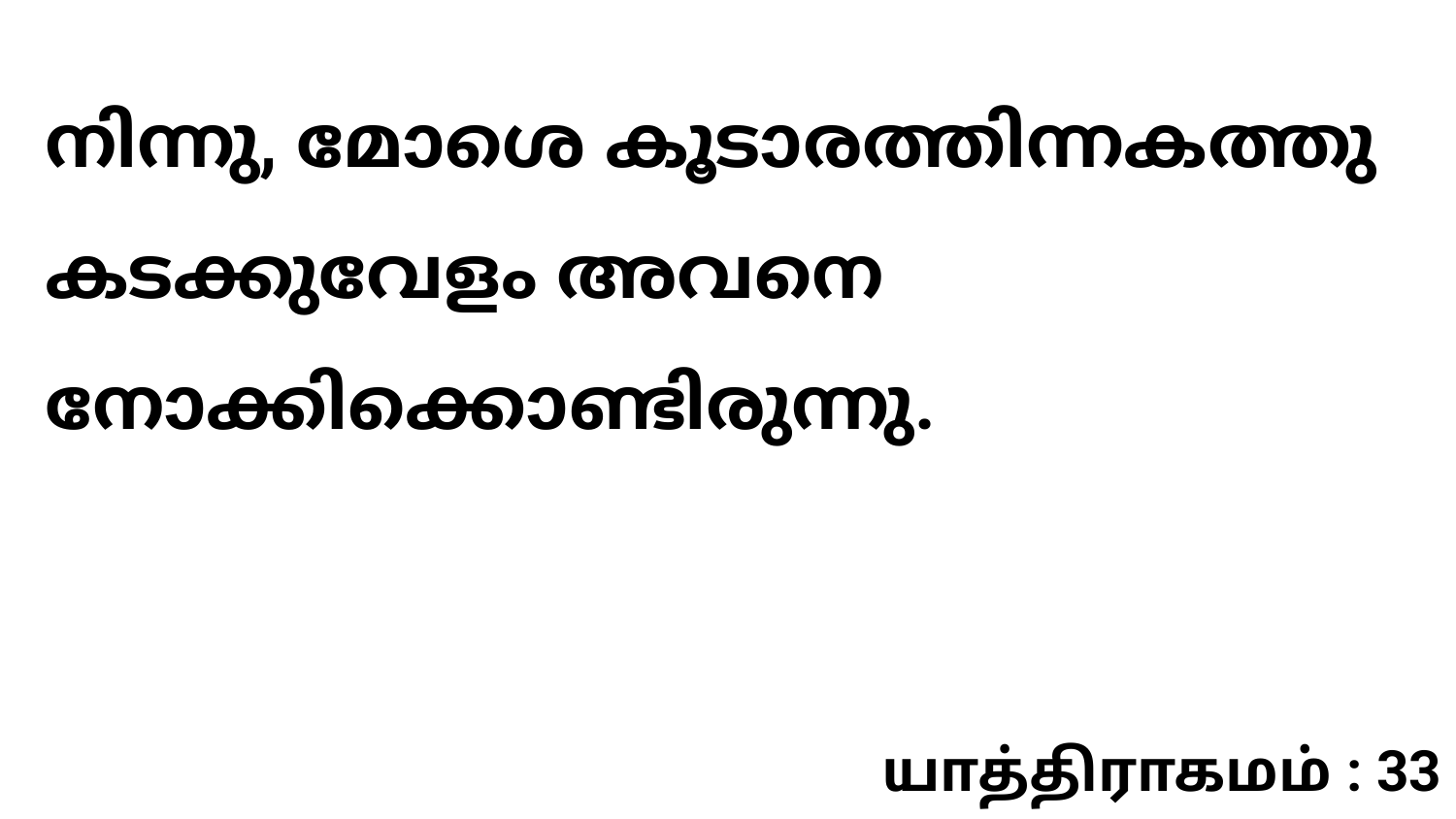

നിന്നു, മോശെ കൂടാരത്തിന്നകത്തു കടക്കുവേളം അവനെ നോക്കിക്കൊണ്ടിരുന്നു.
யாத்திராகமம் : 33